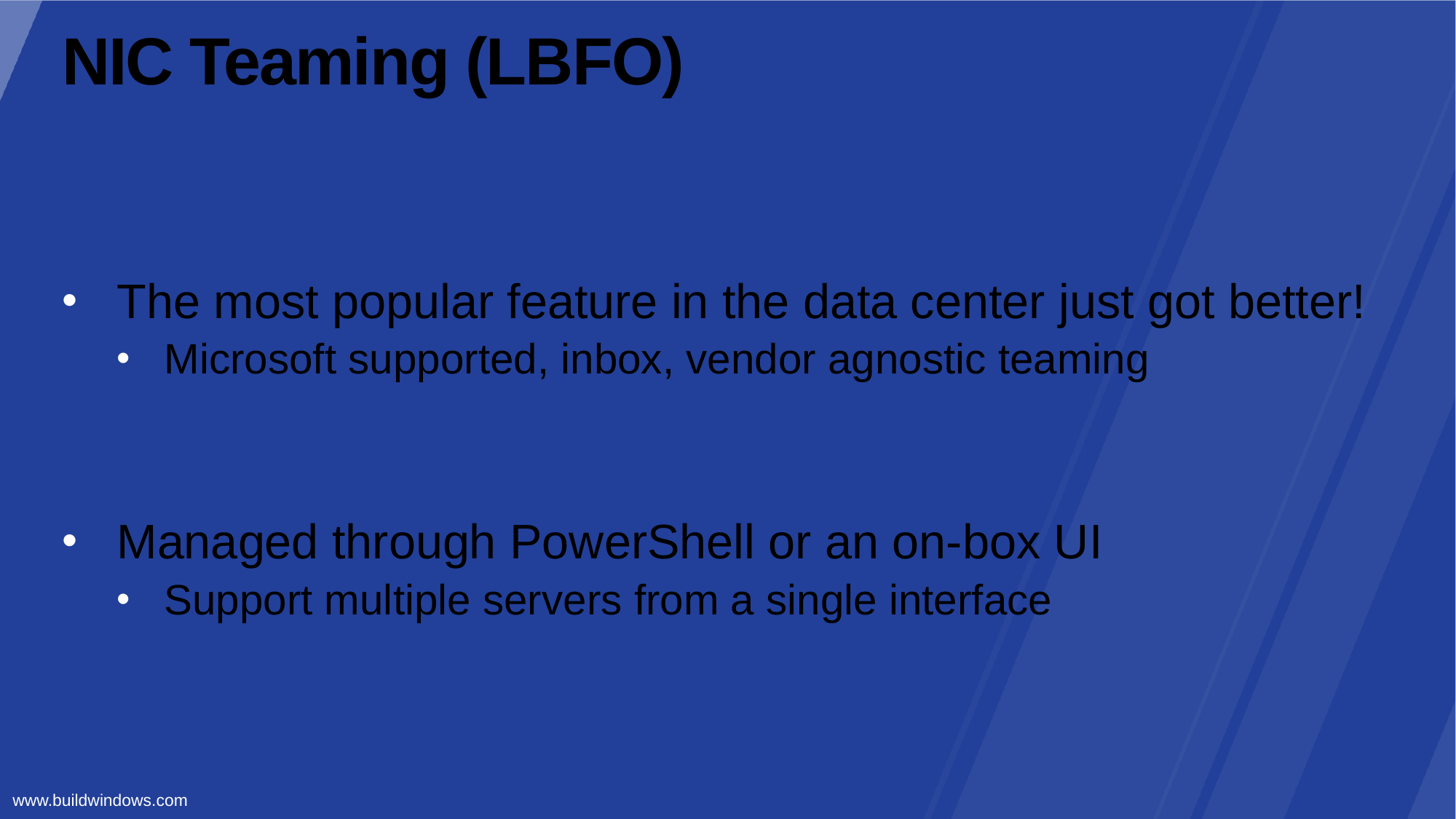

# NIC Teaming (LBFO)
The most popular feature in the data center just got better!
Microsoft supported, inbox, vendor agnostic teaming

Managed through PowerShell or an on-box UI
Support multiple servers from a single interface